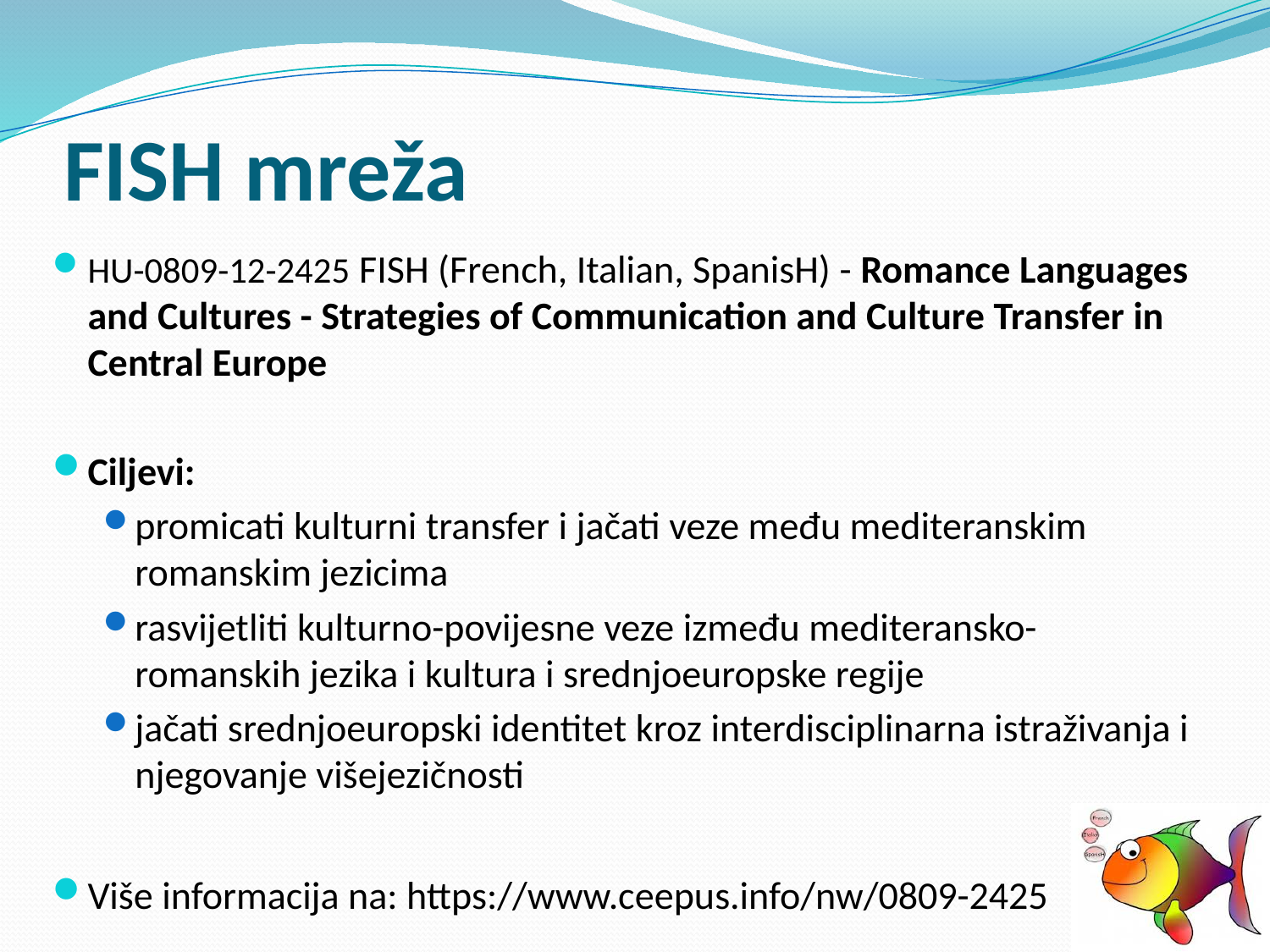

# FISH mreža
HU-0809-12-2425 FISH (French, Italian, SpanisH) - Romance Languages and Cultures - Strategies of Communication and Culture Transfer in Central Europe

Ciljevi:
promicati kulturni transfer i jačati veze među mediteranskim romanskim jezicima
rasvijetliti kulturno-povijesne veze između mediteransko-romanskih jezika i kultura i srednjoeuropske regije
jačati srednjoeuropski identitet kroz interdisciplinarna istraživanja i njegovanje višejezičnosti

Više informacija na: https://www.ceepus.info/nw/0809-2425